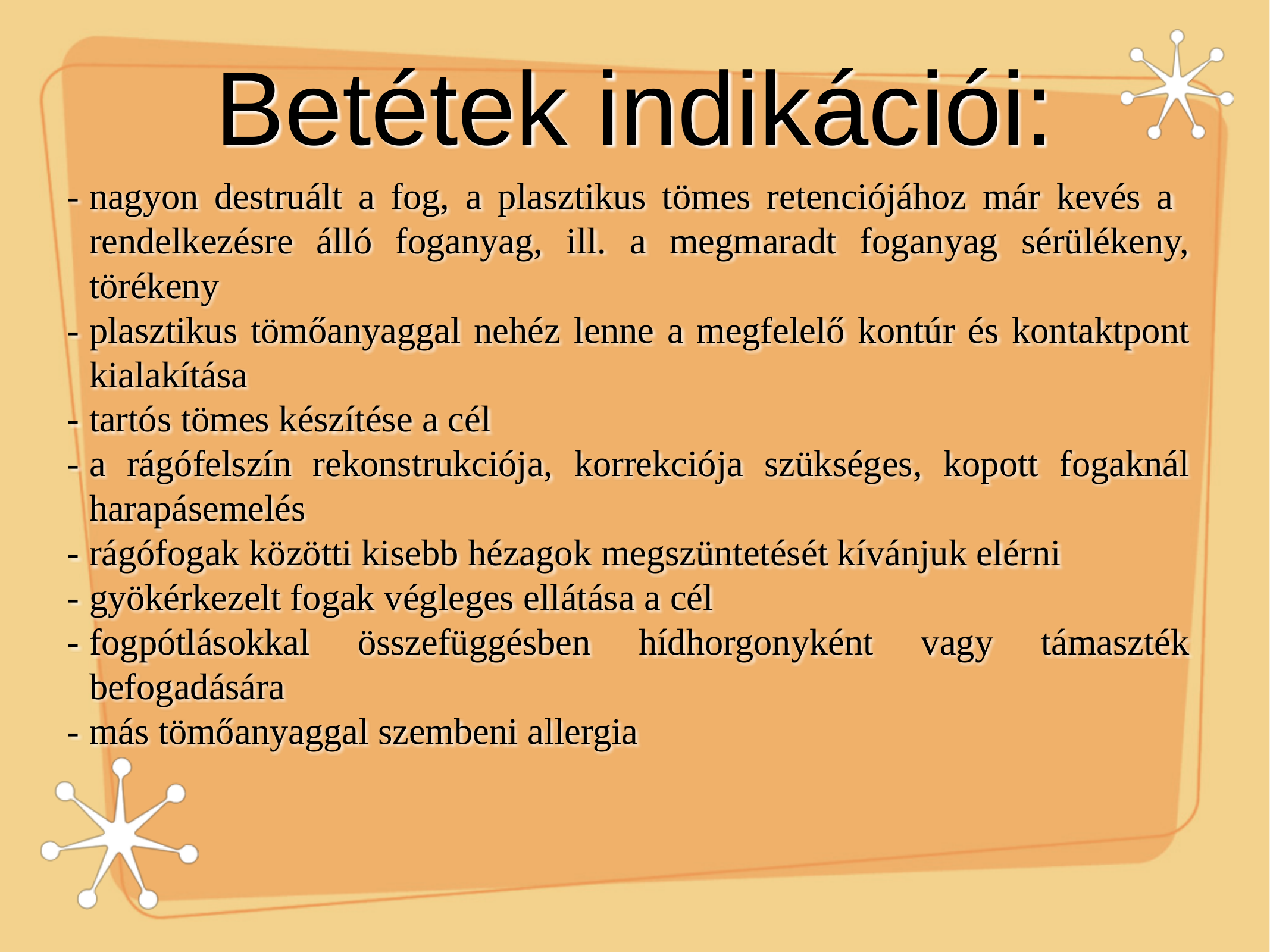

# Betétek indikációi:

-	nagyon destruált a fog, a plasztikus tömes retenciójához már kevés a  rendelkezésre álló foganyag, ill. a megmaradt foganyag sérülékeny, törékeny
-	plasztikus tömőanyaggal nehéz lenne a megfelelő kontúr és kontaktpont kialakítása
-	tartós tömes készítése a cél
-	a rágófelszín rekonstrukciója, korrekciója szükséges, kopott fogaknál harapásemelés
-	rágófogak közötti kisebb hézagok megszüntetését kívánjuk elérni
-	gyökérkezelt fogak végleges ellátása a cél
-	fogpótlásokkal összefüggésben hídhorgonyként vagy támaszték befogadására
-	más tömőanyaggal szembeni allergia